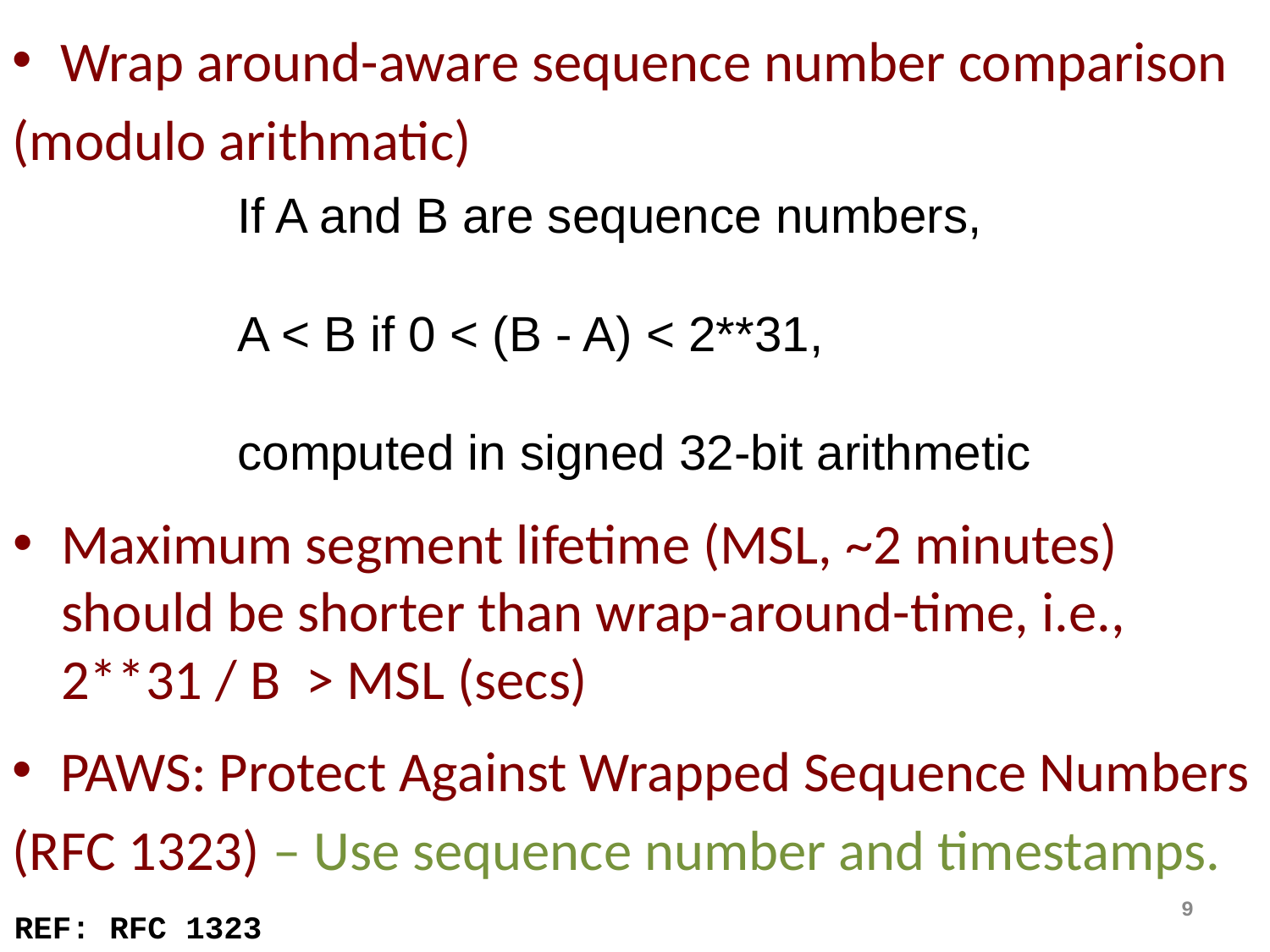

Wrap around-aware sequence number comparison
(modulo arithmatic)

If A and B are sequence numbers,

A < B if 0 < (B - A) < 2**31,

computed in signed 32-bit arithmetic
Maximum segment lifetime (MSL, ~2 minutes) should be shorter than wrap-around-time, i.e., 2**31 / B  > MSL (secs)

PAWS: Protect Against Wrapped Sequence Numbers
(RFC 1323) – Use sequence number and timestamps.
9
REF: RFC 1323